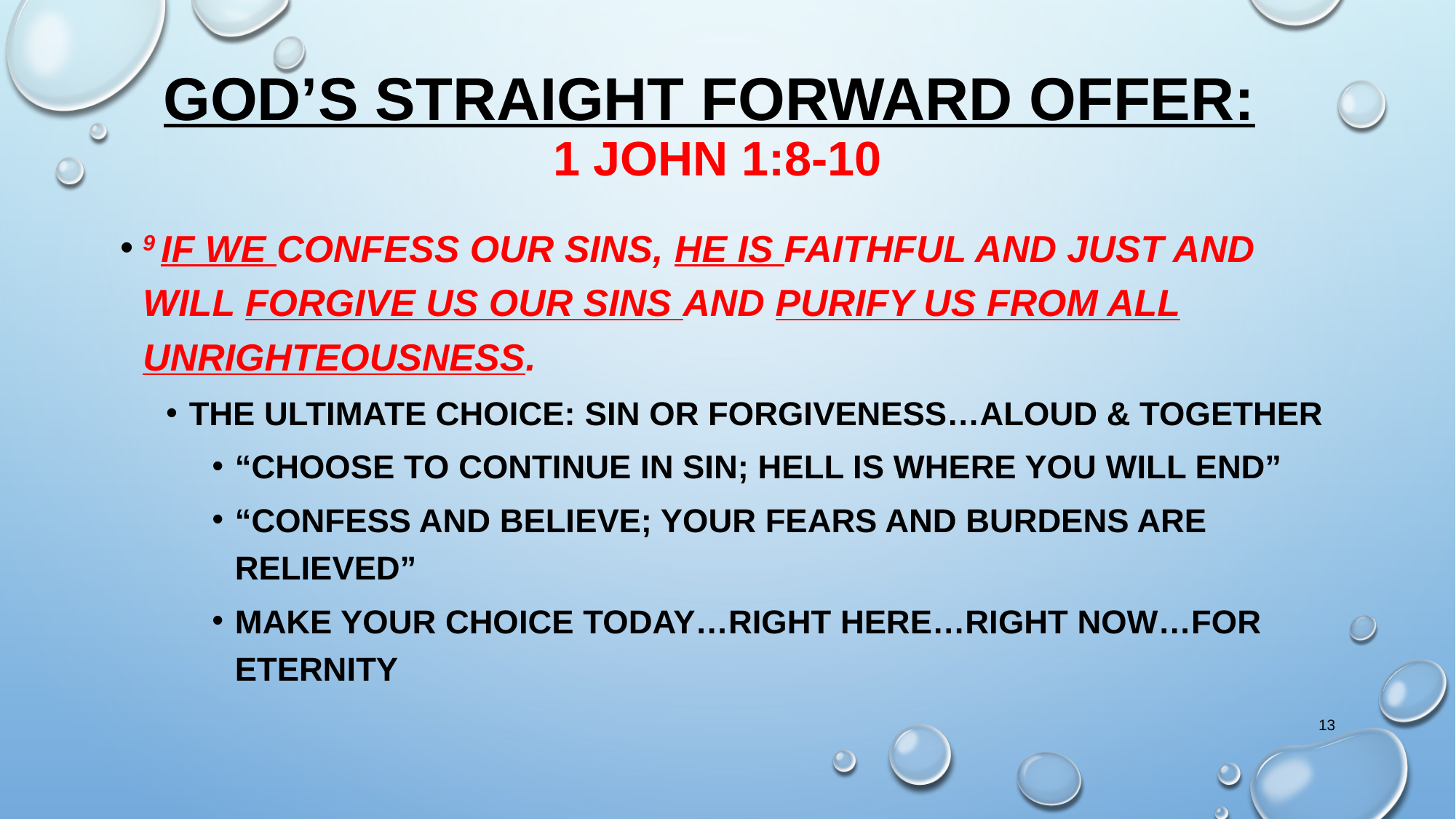

# God’s straight forward offer: 1 john 1:8-10
9 If we confess our sins, he is faithful and just and will forgive us our sins and purify us from all unrighteousness.
the ultimate choice: Sin or Forgiveness…aloud & together
“Choose to continue in sin; hell is where you will end”
“Confess and believe; your fears and burdens are relieved”
Make your choice today…right here…right now…for eternity
13